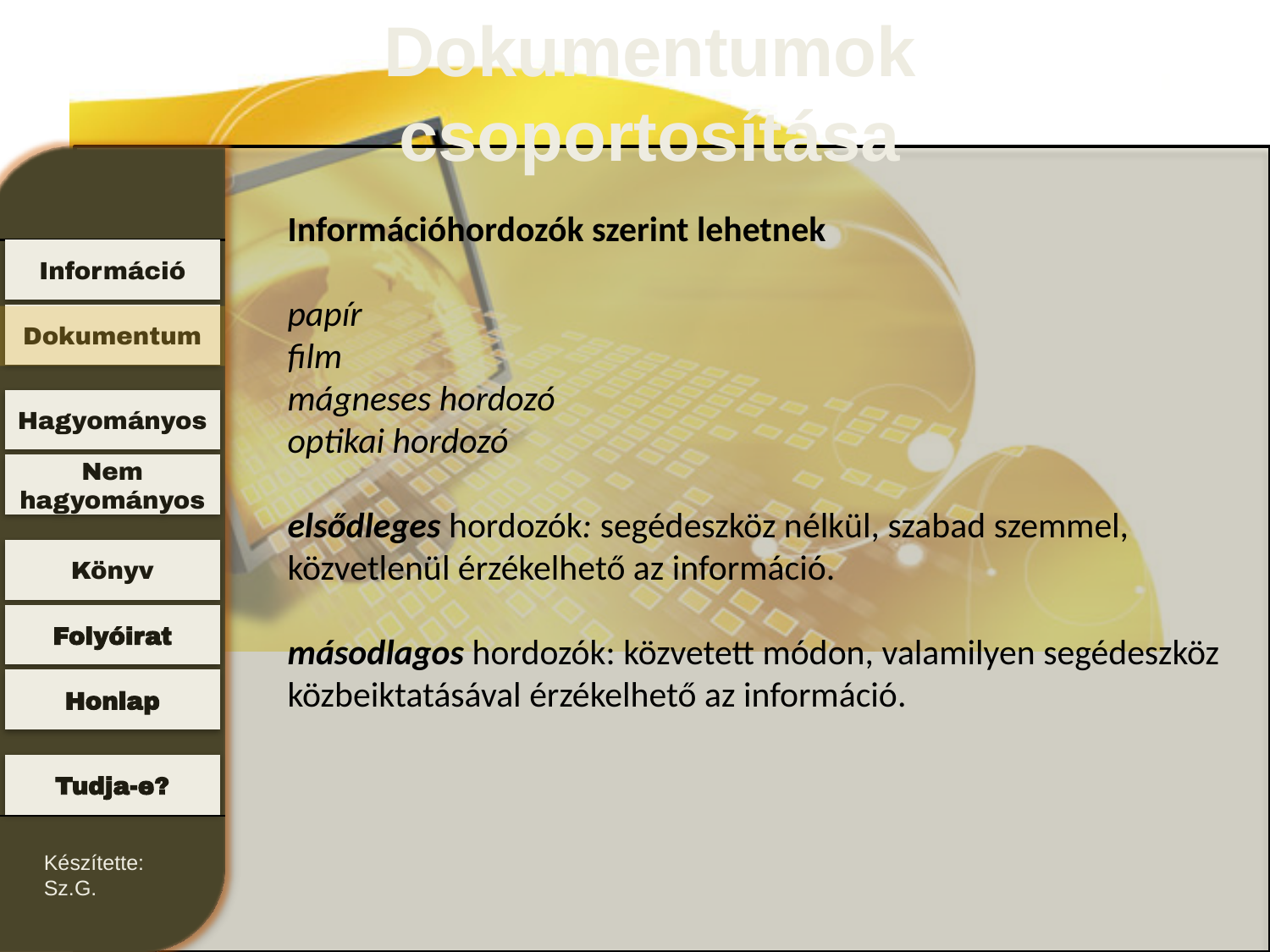

Dokumentumok csoportosítása

Információhordozók szerint lehetnek

papír
film
mágneses hordozó
optikai hordozó

elsődleges hordozók: segédeszköz nélkül, szabad szemmel, közvetlenül érzékelhető az információ.

másodlagos hordozók: közvetett módon, valamilyen segédeszköz közbeiktatásával érzékelhető az információ.